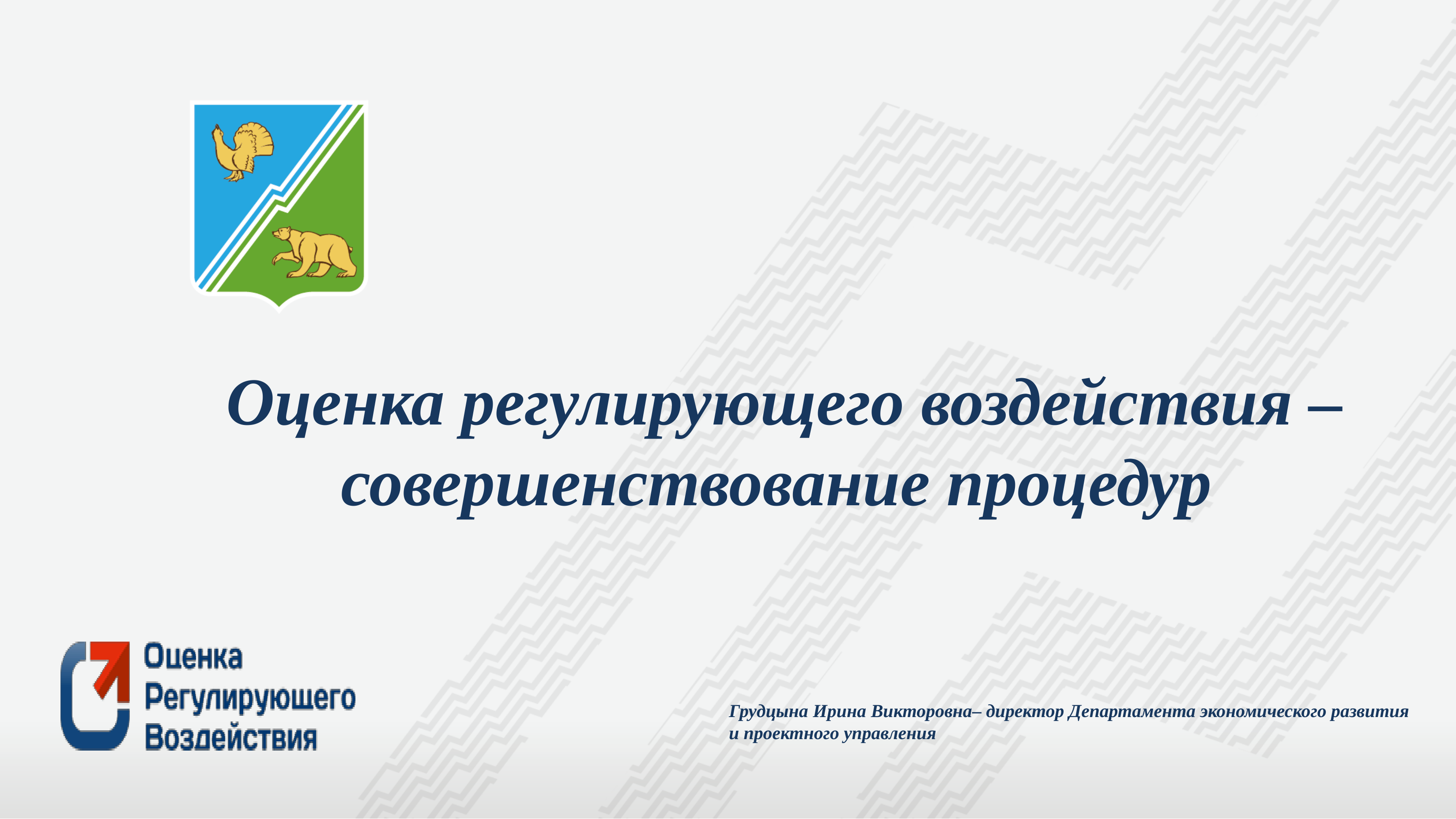

# Оценка регулирующего воздействия – совершенствование процедур

Грудцына Ирина Викторовна– директор Департамента экономического развития и проектного управления